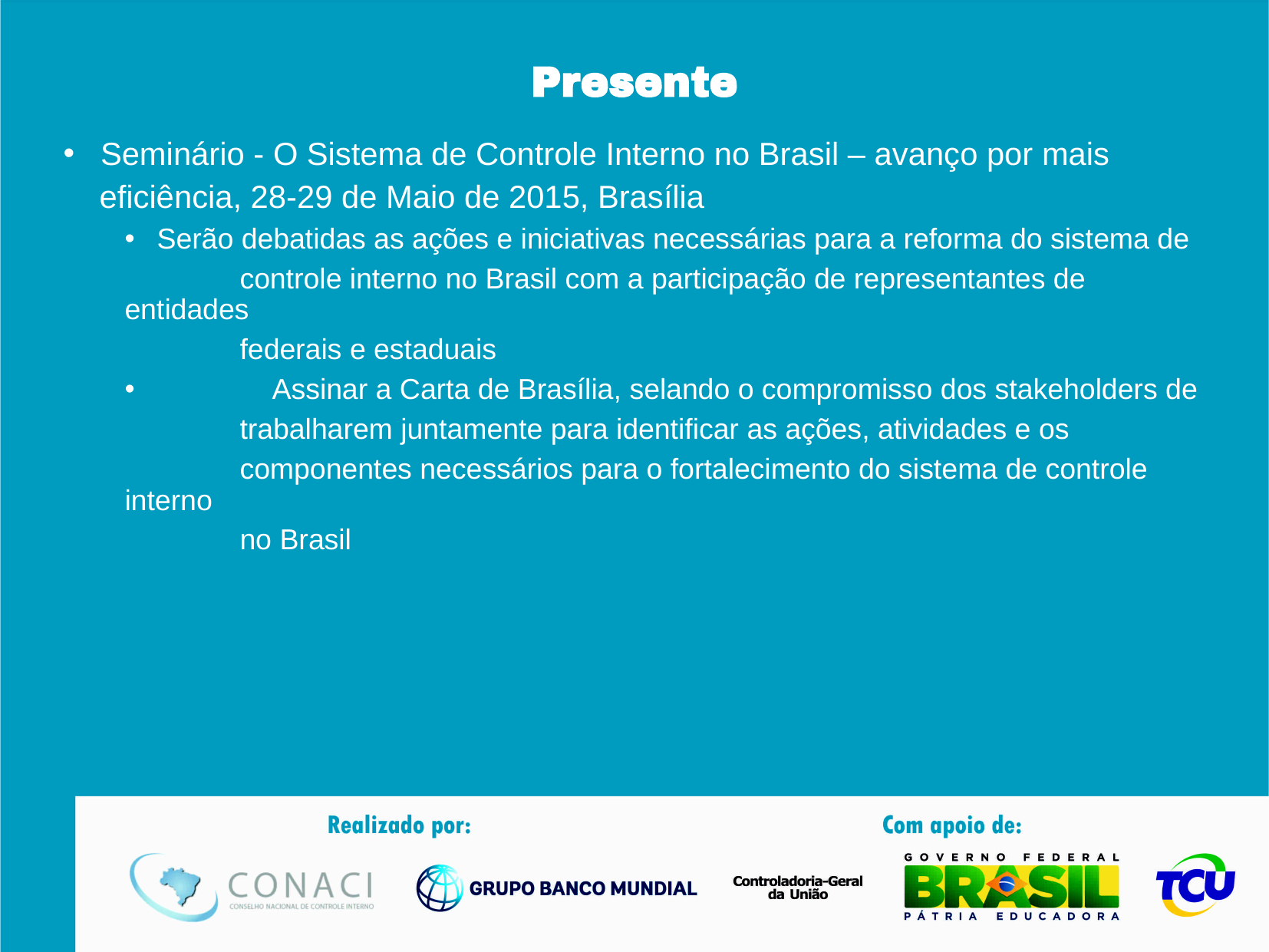

# Presente
Seminário - O Sistema de Controle Interno no Brasil – avanço por mais
eficiência, 28-29 de Maio de 2015, Brasília
Serão debatidas as ações e iniciativas necessárias para a reforma do sistema de
	controle interno no Brasil com a participação de representantes de entidades
	federais e estaduais
	Assinar a Carta de Brasília, selando o compromisso dos stakeholders de
	trabalharem juntamente para identificar as ações, atividades e os
	componentes necessários para o fortalecimento do sistema de controle interno
	no Brasil